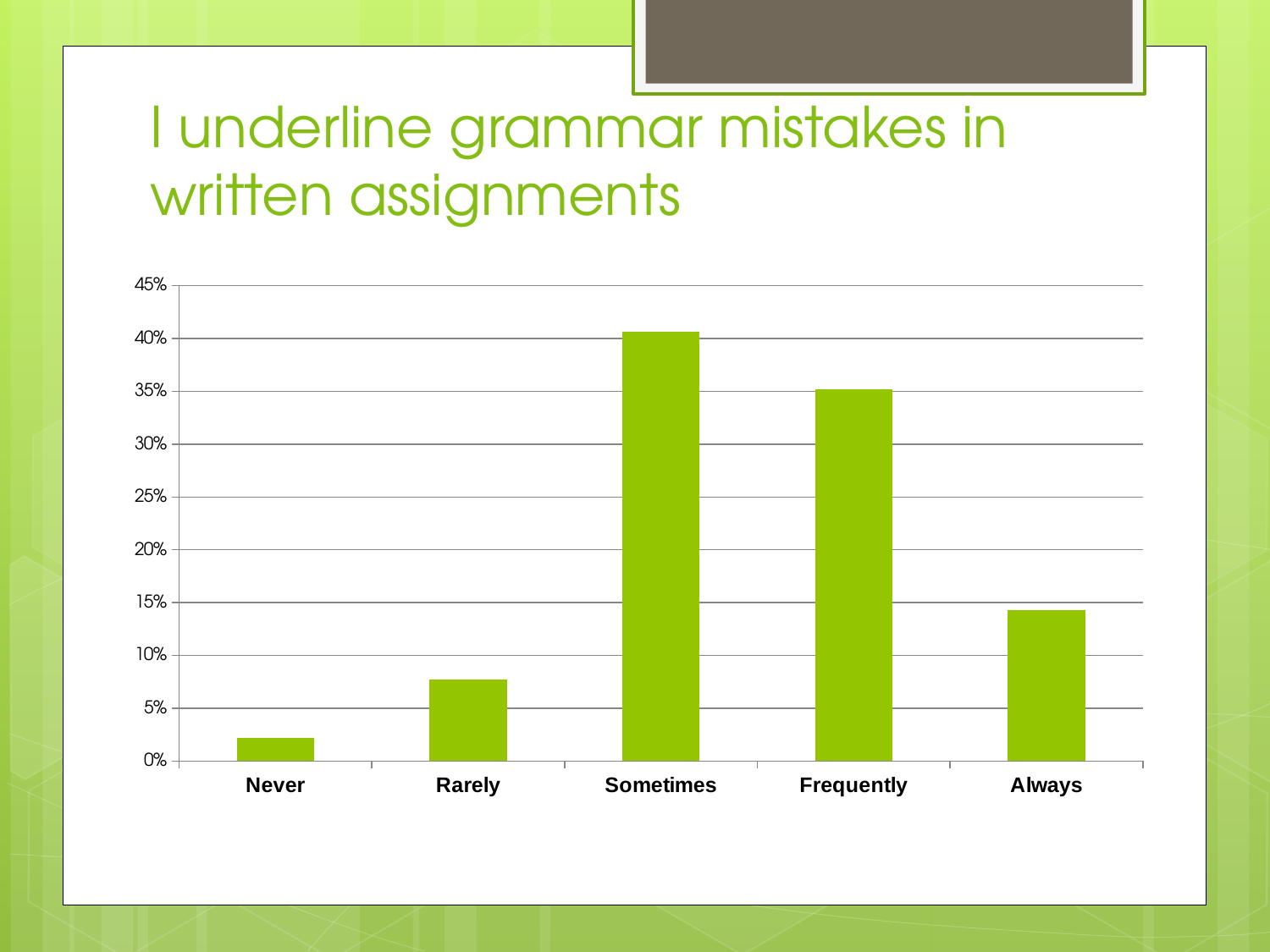

# I underline grammar mistakes in written assignments

### Chart:

| Category | 6. I underline/circle grammar mistakes in written assignments (without correcting). |
|---|---|
| Never | 0.022 |
| Rarely | 0.0769 |
| Sometimes | 0.4066 |
| Frequently | 0.3516 |
| Always | 0.1429 |